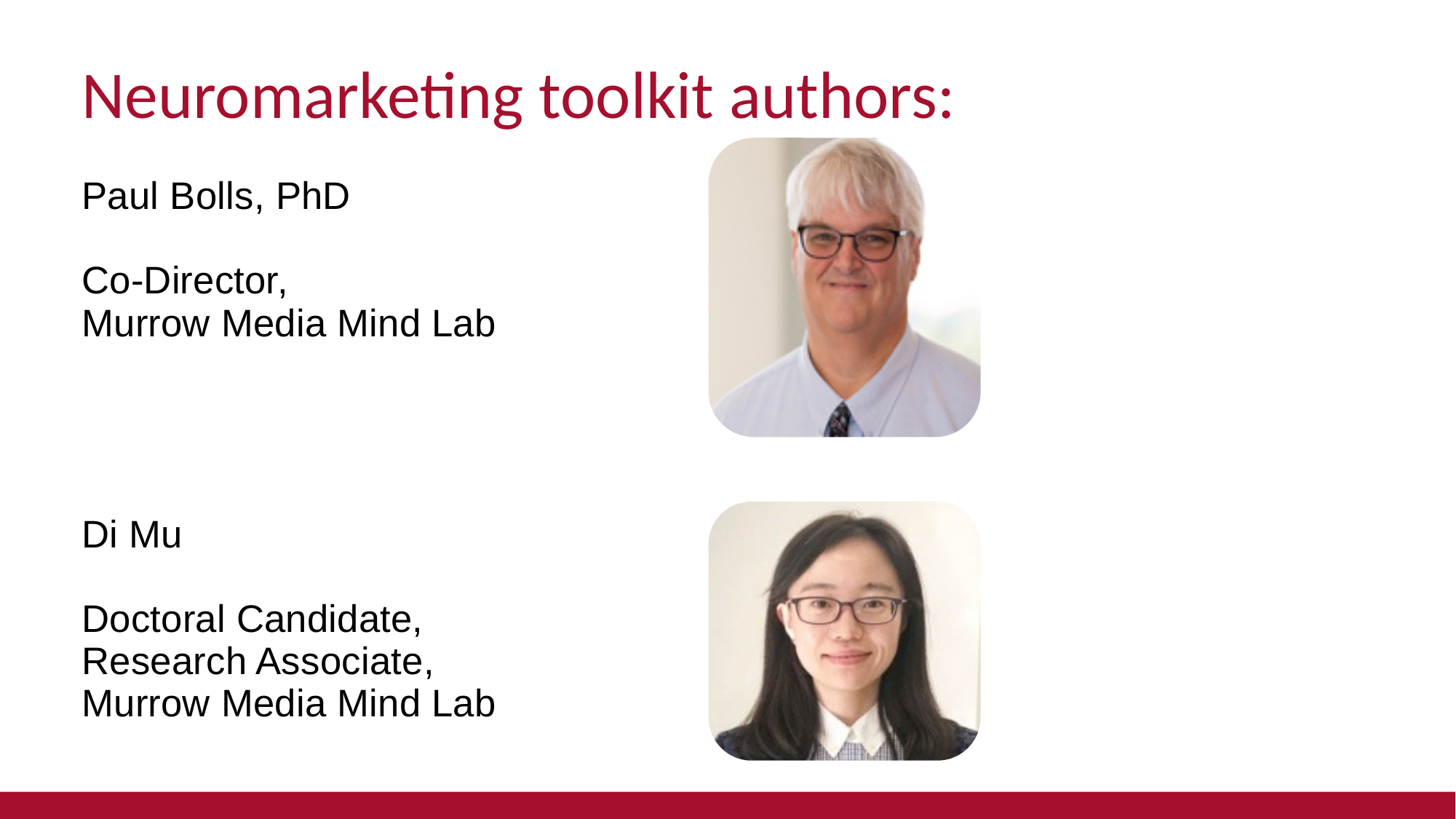

Neuromarketing toolkit authors:

Paul Bolls, PhD

Co-Director,
Murrow Media Mind Lab

Di Mu

Doctoral Candidate,
Research Associate,
Murrow Media Mind Lab